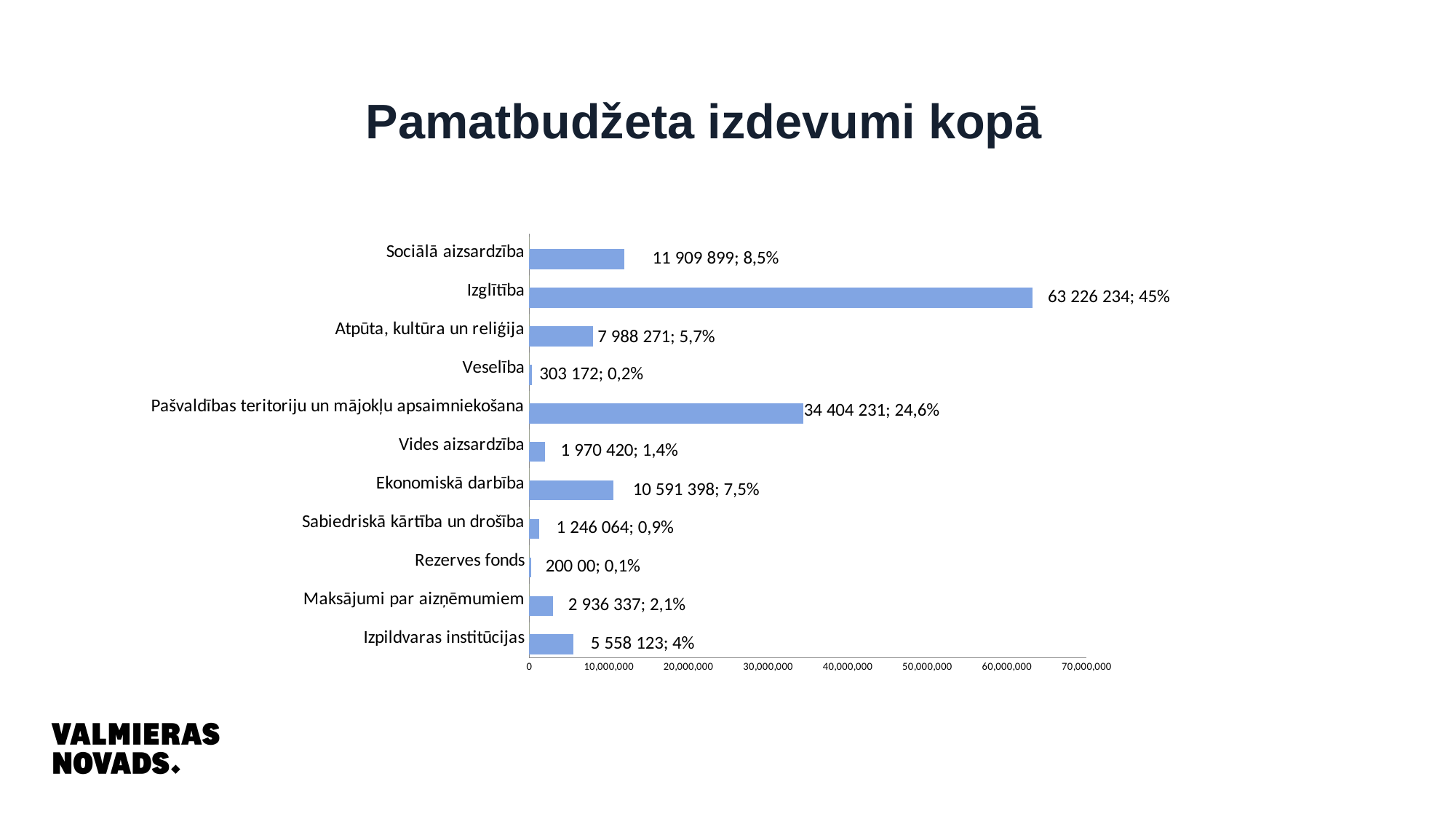

# Pamatbudžeta izdevumi kopā

### Chart

| Category |  |  |
|---|---|---|
| Izpildvaras institūcijas | 5558123.0 | 3.96 |
| Maksājumi par aizņēmumiem | 2936337.0 | 2.09 |
| Rezerves fonds | 200000.0 | 0.14 |
| Sabiedriskā kārtība un drošība | 1246064.0 | 0.89 |
| Ekonomiskā darbība | 10591398.0 | 7.55 |
| Vides aizsardzība | 1970420.0 | 1.4 |
| Pašvaldības teritoriju un mājokļu apsaimniekošana | 34404231.0 | 24.52 |
| Veselība | 303172.0 | 0.22 |
| Atpūta, kultūra un reliģija | 7988271.0 | 5.69 |
| Izglītība | 63226234.0 | 45.06 |
| Sociālā aizsardzība | 11900899.0 | 8.48 |